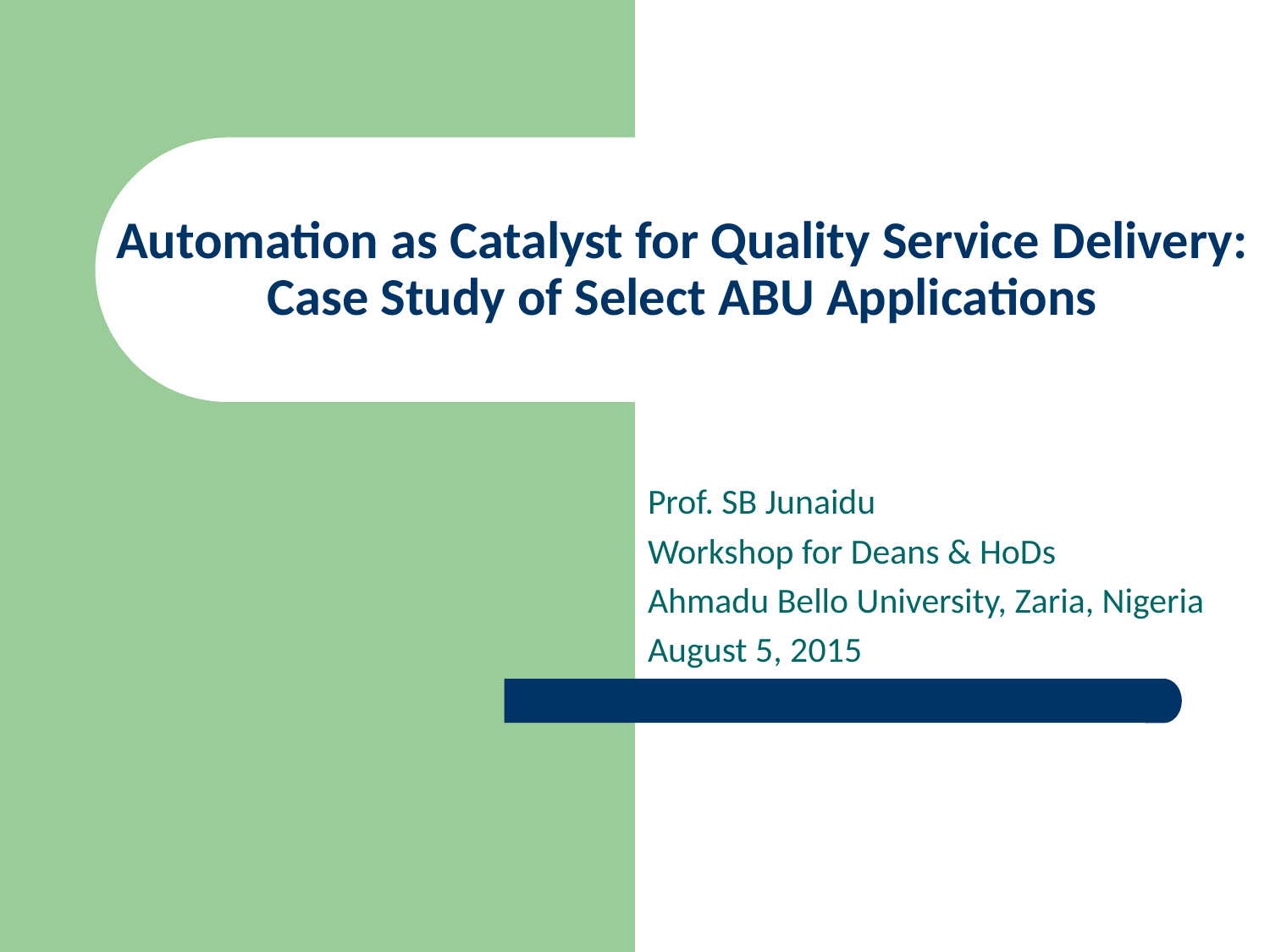

# Automation as Catalyst for Quality Service Delivery: Case Study of Select ABU Applications

Prof. SB Junaidu
Workshop for Deans & HoDs
Ahmadu Bello University, Zaria, Nigeria
August 5, 2015